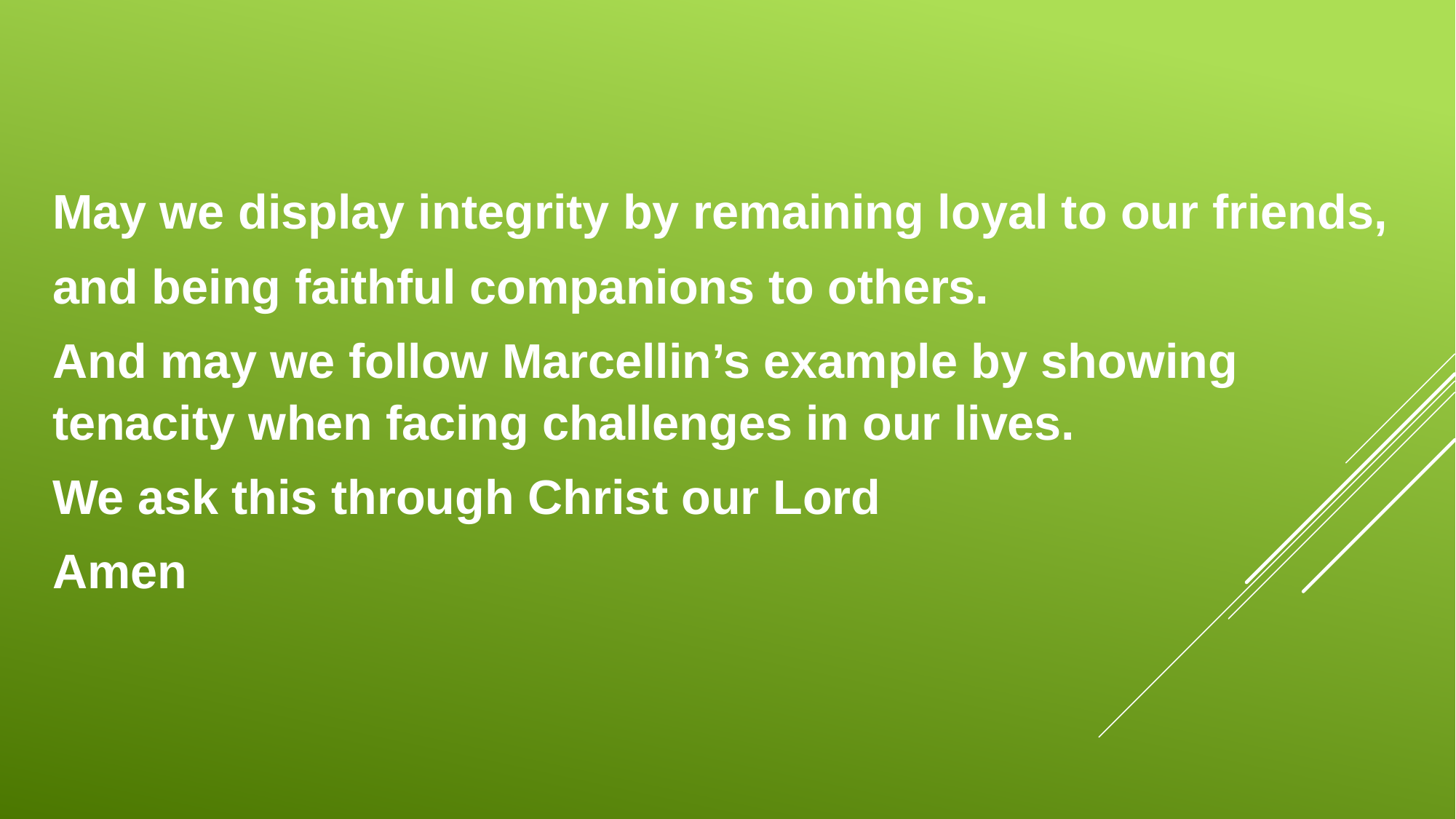

May we display integrity by remaining loyal to our friends,
and being faithful companions to others.
And may we follow Marcellin’s example by showing tenacity when facing challenges in our lives.
We ask this through Christ our Lord
Amen